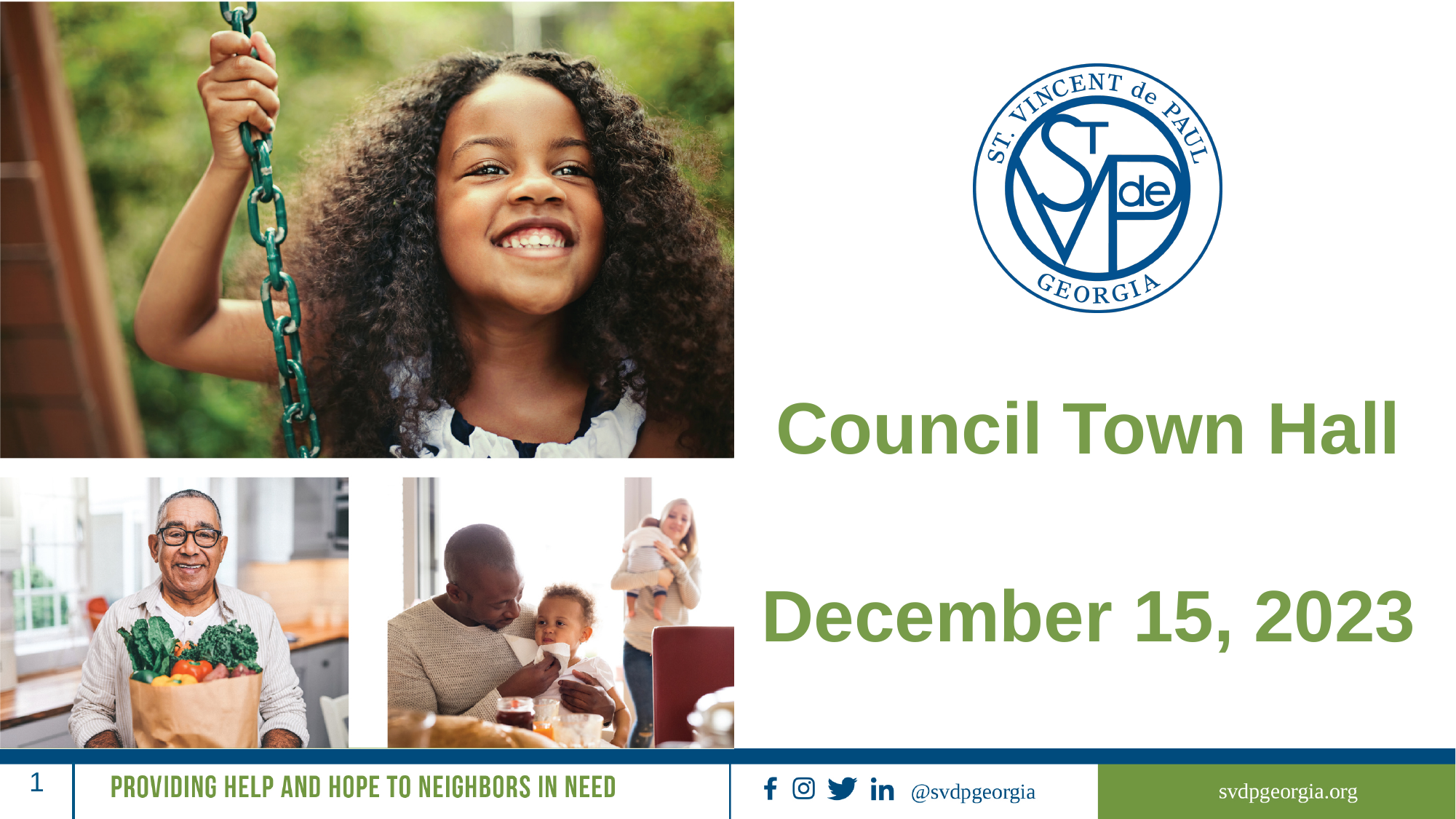

Council Town Hall

December 15, 2023
1